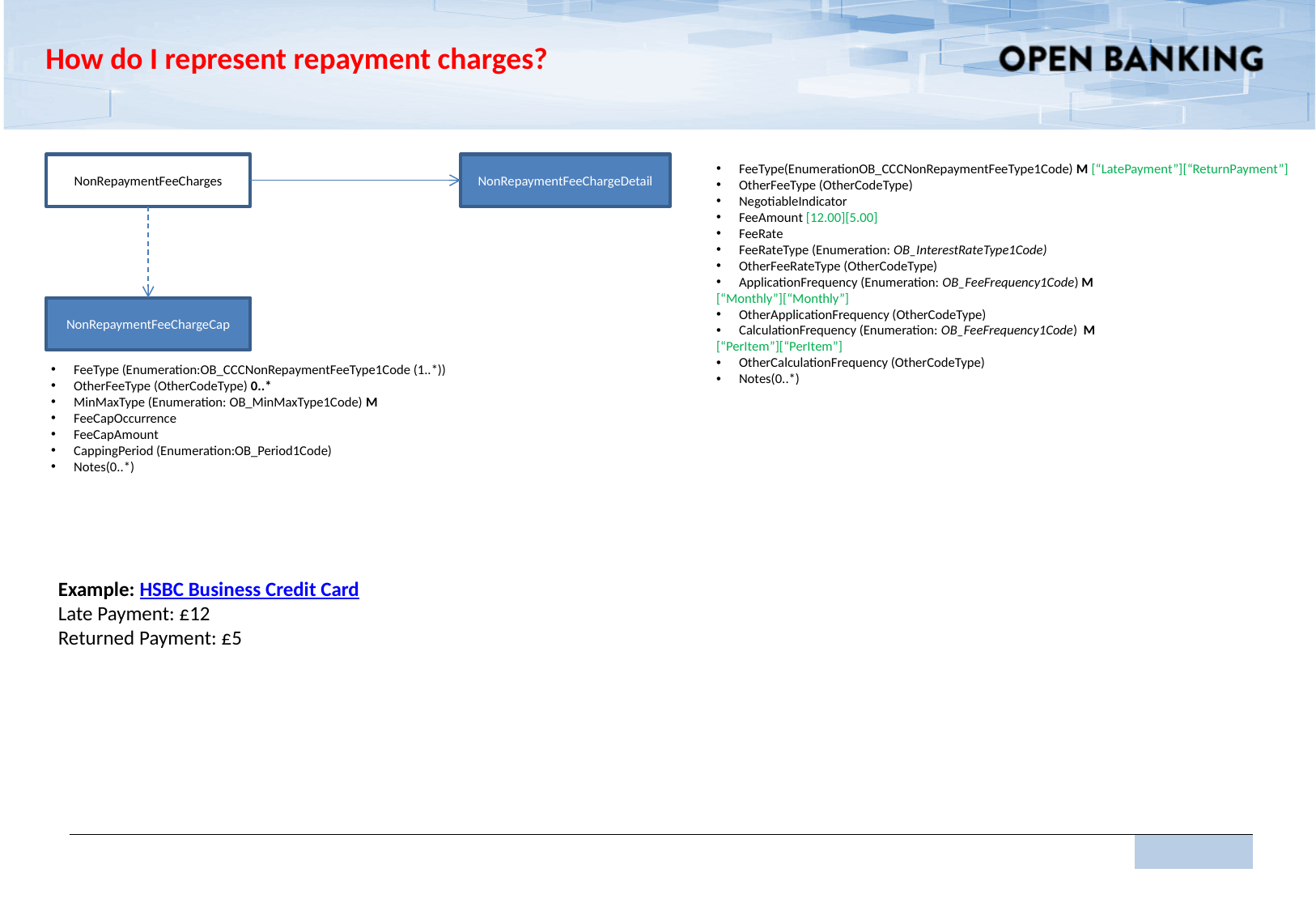

How do I represent repayment charges?
NonRepaymentFeeCharges
NonRepaymentFeeChargeDetail
FeeType(EnumerationOB_CCCNonRepaymentFeeType1Code) M [“LatePayment”][“ReturnPayment”]
OtherFeeType (OtherCodeType)
NegotiableIndicator
FeeAmount [12.00][5.00]
FeeRate
FeeRateType (Enumeration: OB_InterestRateType1Code)
OtherFeeRateType (OtherCodeType)
ApplicationFrequency (Enumeration: OB_FeeFrequency1Code) M
[“Monthly”][“Monthly”]
OtherApplicationFrequency (OtherCodeType)
CalculationFrequency (Enumeration: OB_FeeFrequency1Code)  M
[“PerItem”][“PerItem”]
OtherCalculationFrequency (OtherCodeType)
Notes(0..*)
NonRepaymentFeeChargeCap
FeeType (Enumeration:OB_CCCNonRepaymentFeeType1Code (1..*))
OtherFeeType (OtherCodeType) 0..*
MinMaxType (Enumeration: OB_MinMaxType1Code) M
FeeCapOccurrence
FeeCapAmount
CappingPeriod (Enumeration:OB_Period1Code)
Notes(0..*)
Example: HSBC Business Credit Card
Late Payment: £12
Returned Payment: £5